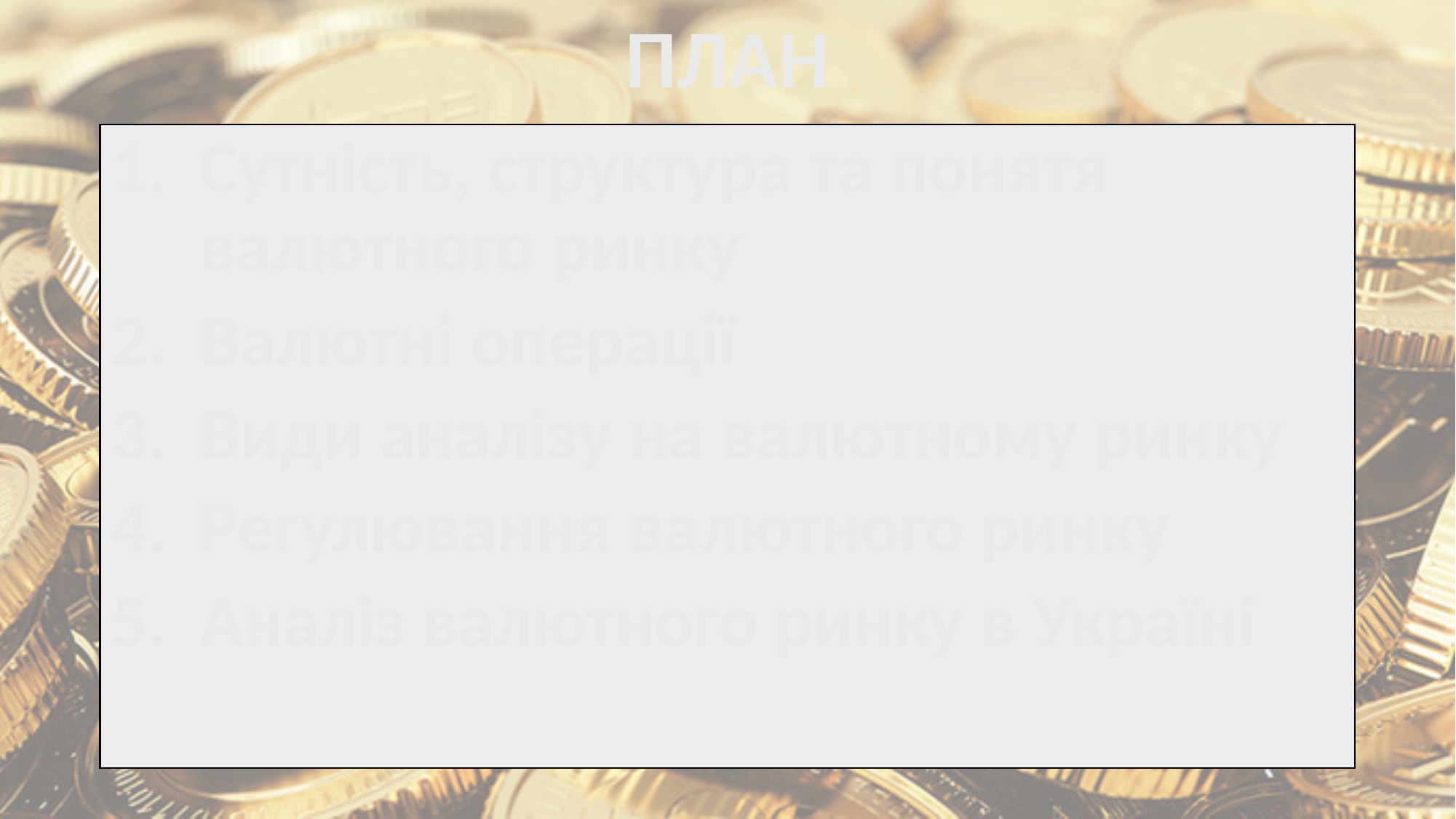

ПЛАН
Сутність, структура та понятя валютного ринку
Валютні операції
Види аналізу на валютному ринку
Регулювання валютного ринку
Аналіз валютного ринку в Україні